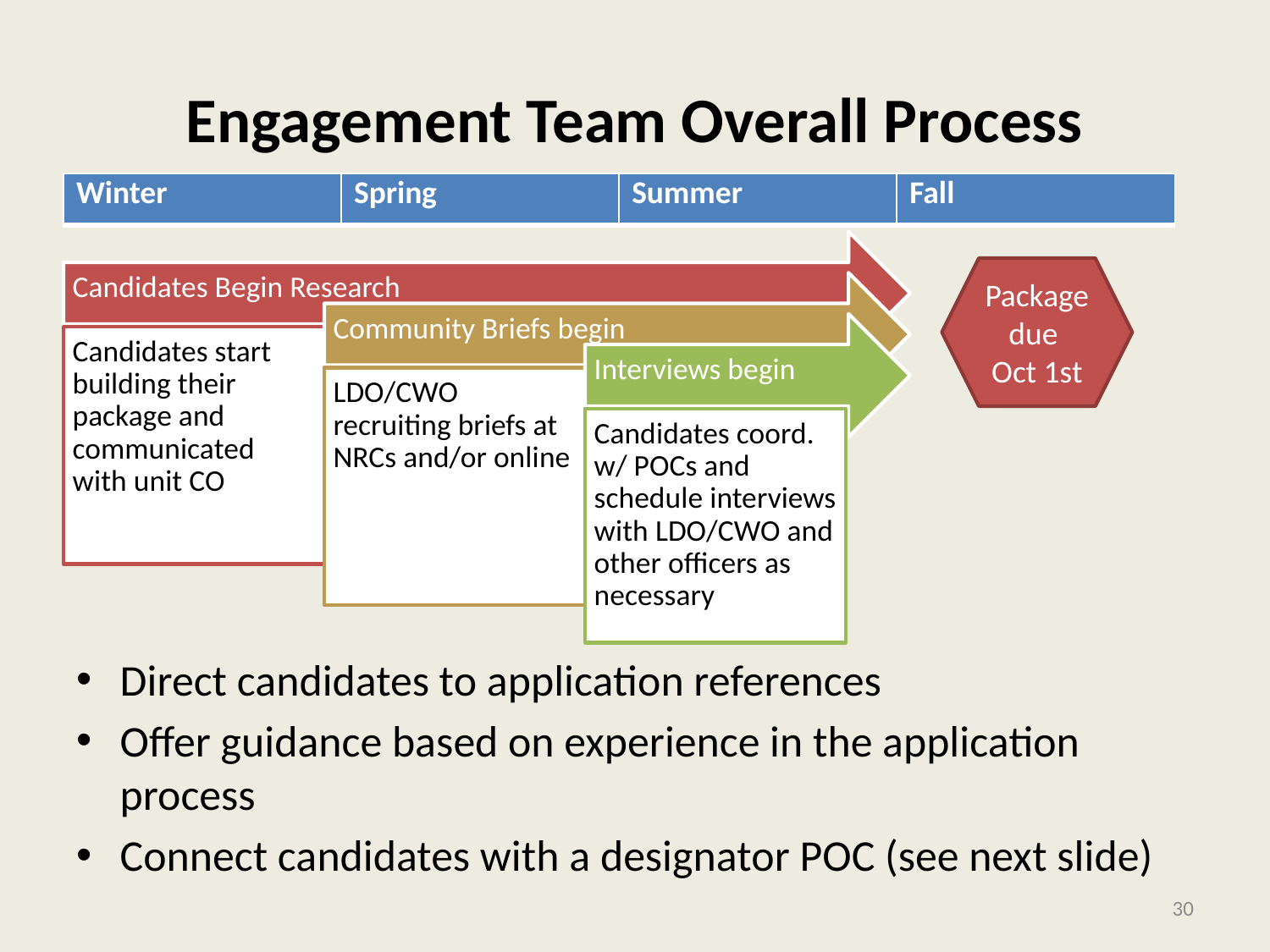

# Engagement Team Overall Process
Candidates Begin Research
Candidates start building their package and communicated with unit CO
Community Briefs begin
LDO/CWO recruiting briefs at NRCs and/or online
Interviews begin
Candidates coord. w/ POCs and schedule interviews with LDO/CWO and other officers as necessary
| Winter | Spring | Summer | Fall |
| --- | --- | --- | --- |
Package due
Oct 1st
Direct candidates to application references
Offer guidance based on experience in the application process
Connect candidates with a designator POC (see next slide)
30